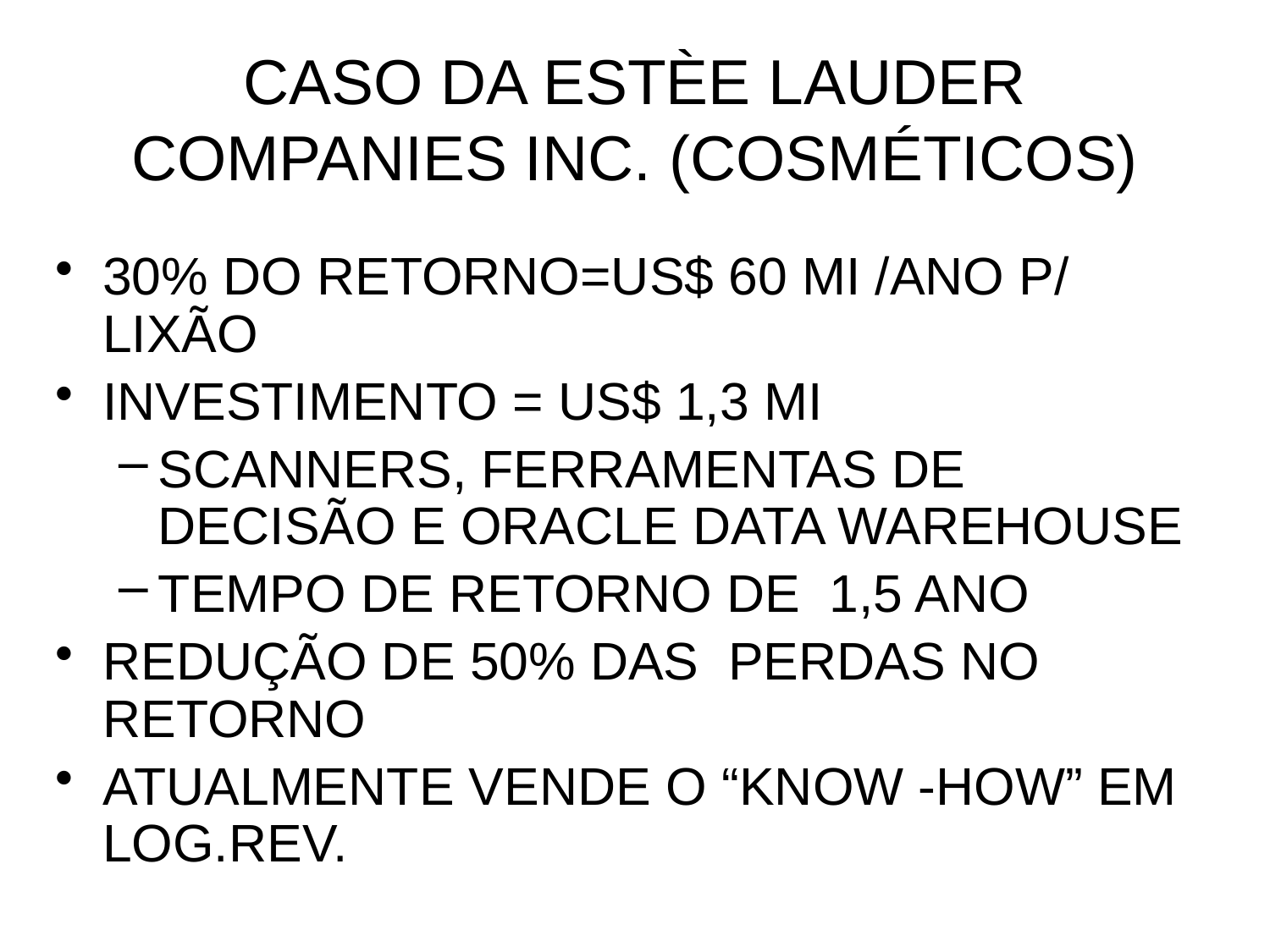

# CASO DA ESTÈE LAUDER COMPANIES INC. (COSMÉTICOS)
30% DO RETORNO=US$ 60 MI /ANO P/ LIXÃO
INVESTIMENTO = US$ 1,3 MI
SCANNERS, FERRAMENTAS DE DECISÃO E ORACLE DATA WAREHOUSE
TEMPO DE RETORNO DE  1,5 ANO
REDUÇÃO DE 50% DAS  PERDAS NO RETORNO
ATUALMENTE VENDE O “KNOW -HOW” EM LOG.REV.